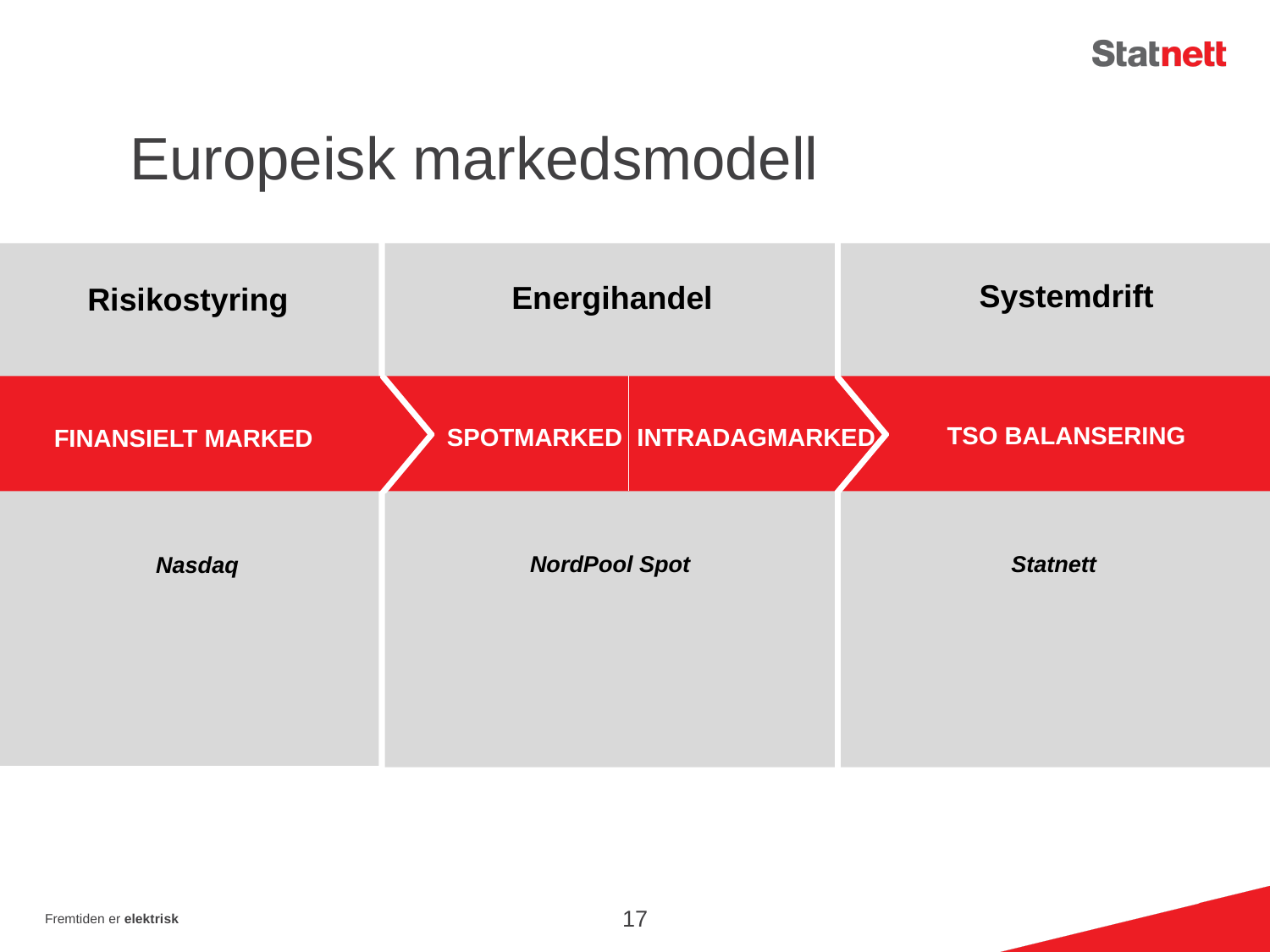

# Europeisk markedsmodell

Systemdrift
Energihandel
Risikostyring

TSO BALANSERING
SPOTMARKED
INTRADAGMARKED
FINANSIELT MARKED
NordPool Spot

Statnett

Nasdaq

17
Fremtiden er elektrisk